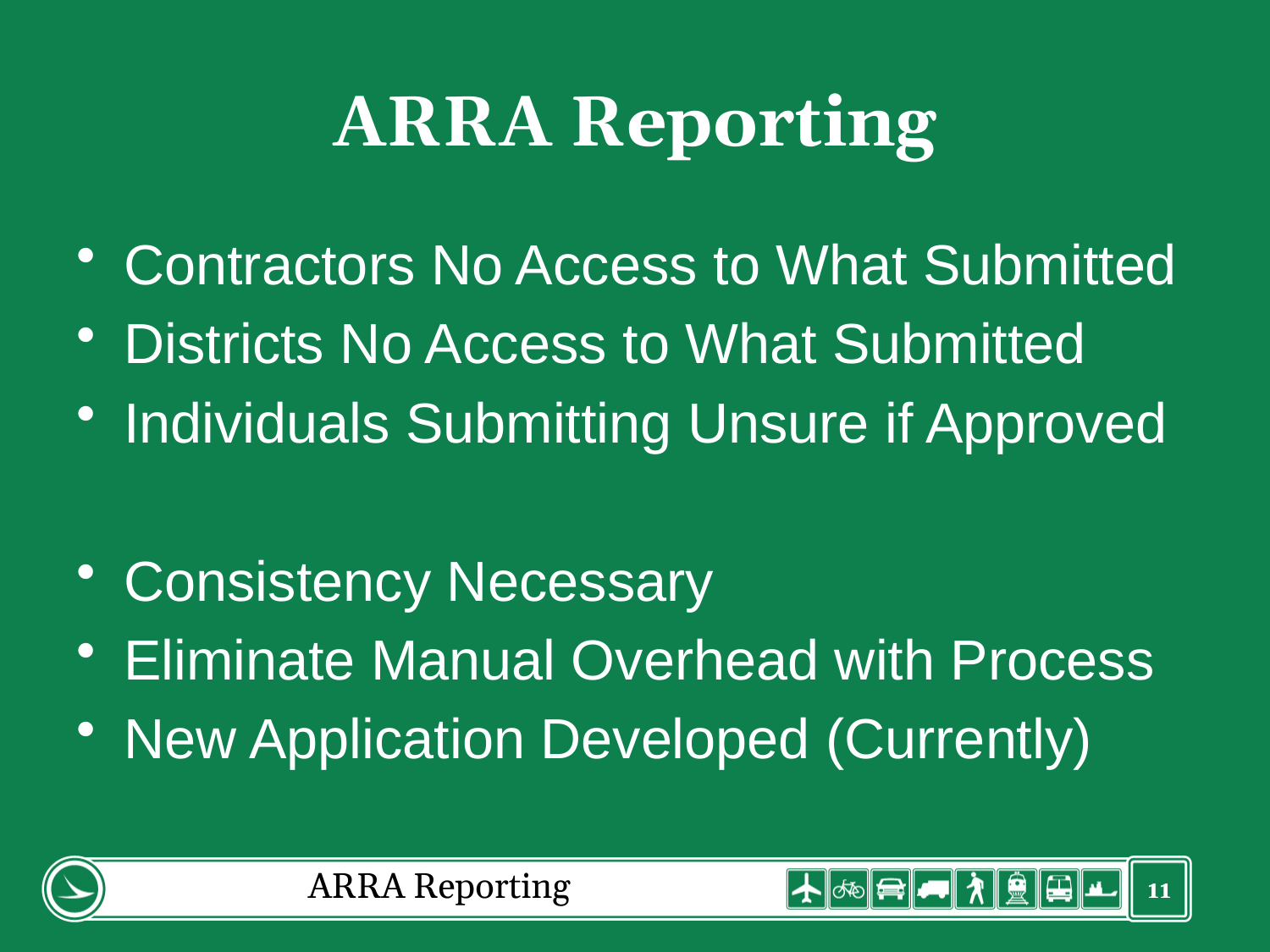

# ARRA Reporting
Contractors No Access to What Submitted
Districts No Access to What Submitted
Individuals Submitting Unsure if Approved

Consistency Necessary
Eliminate Manual Overhead with Process
New Application Developed (Currently)
ARRA Reporting